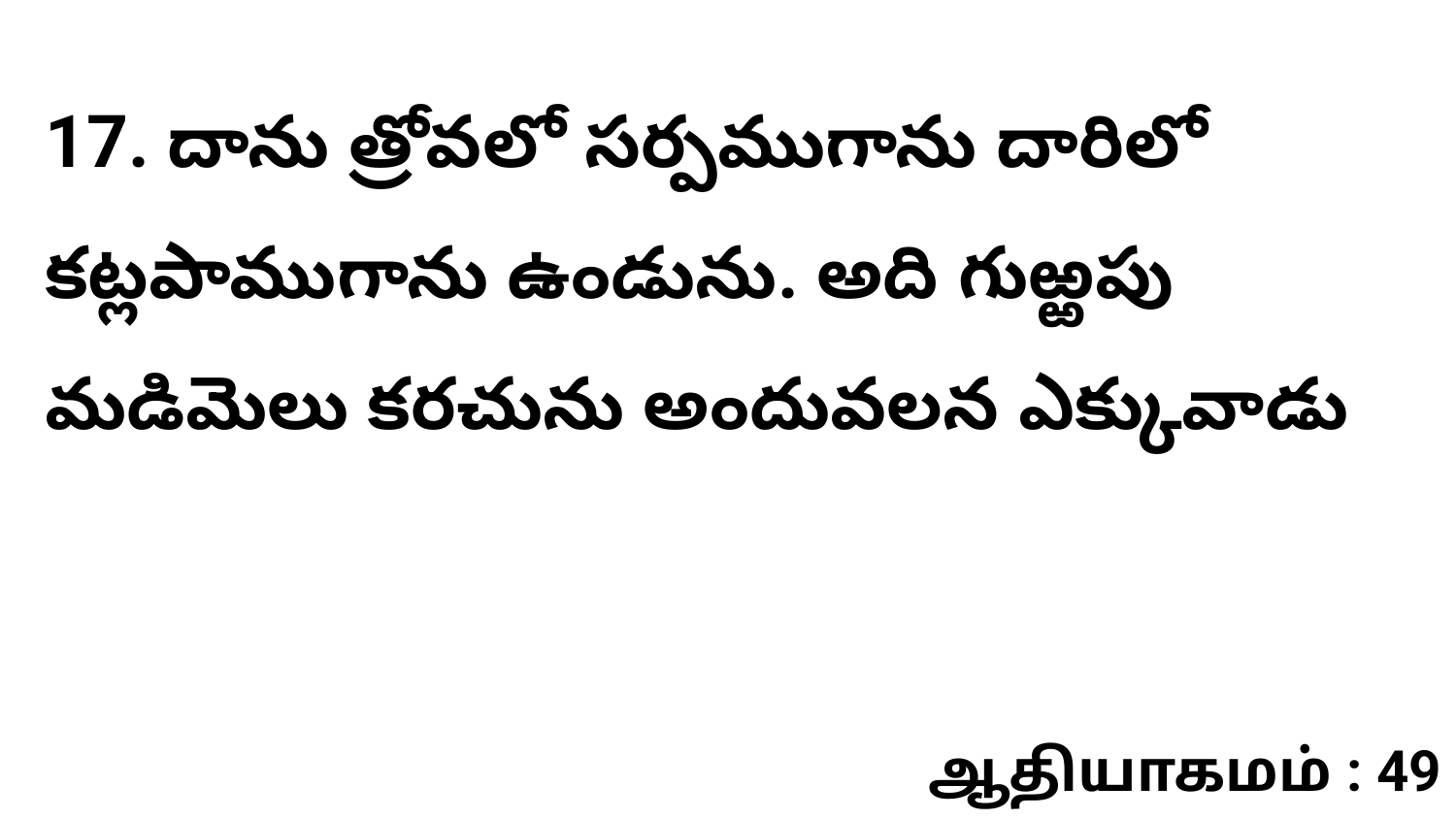

17. దాను త్రోవలో సర్పముగాను దారిలో కట్లపాముగాను ఉండును. అది గుఱ్ఱపు మడిమెలు కరచును అందువలన ఎక్కువాడు
ஆதியாகமம் : 49